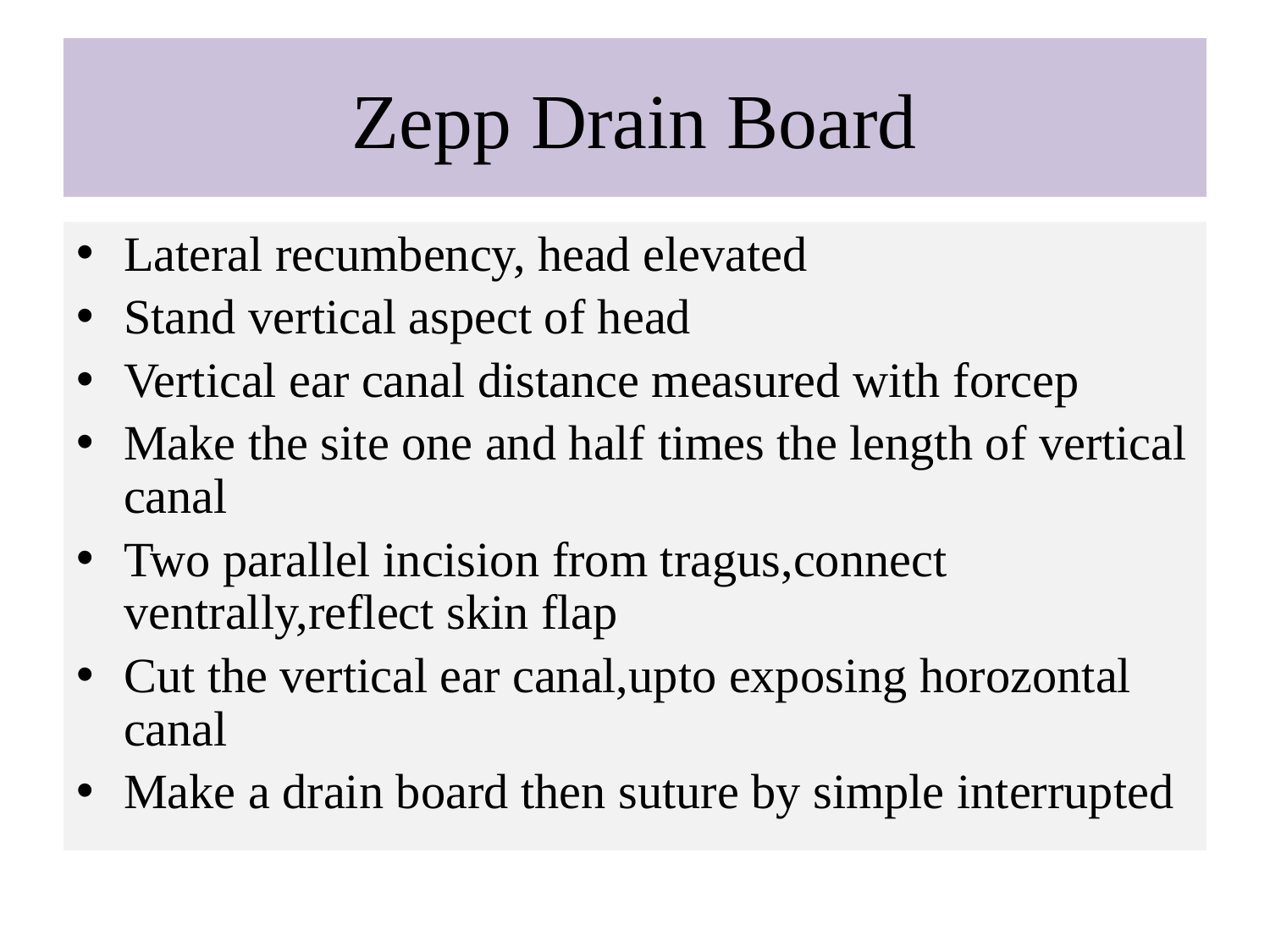

Zepp Drain Board
Lateral recumbency, head elevated
Stand vertical aspect of head
Vertical ear canal distance measured with forcep
Make the site one and half times the length of vertical canal
Two parallel incision from tragus,connect ventrally,reflect skin flap
Cut the vertical ear canal,upto exposing horozontal canal
Make a drain board then suture by simple interrupted